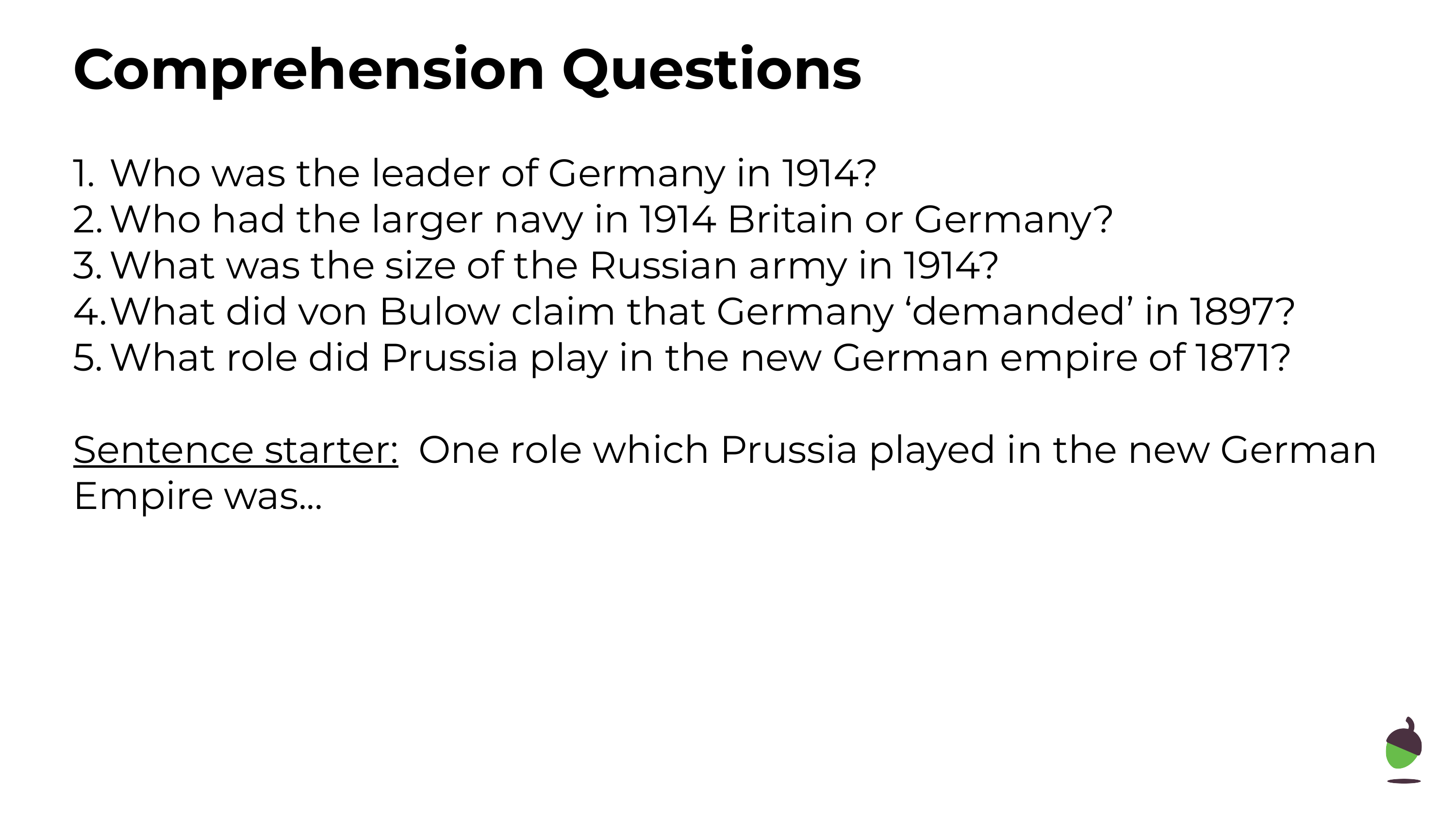

# Comprehension Questions

Who was the leader of Germany in 1914?
Who had the larger navy in 1914 Britain or Germany?
What was the size of the Russian army in 1914?
What did von Bulow claim that Germany ‘demanded’ in 1897?
What role did Prussia play in the new German empire of 1871?

Sentence starter:  One role which Prussia played in the new German Empire was...

7